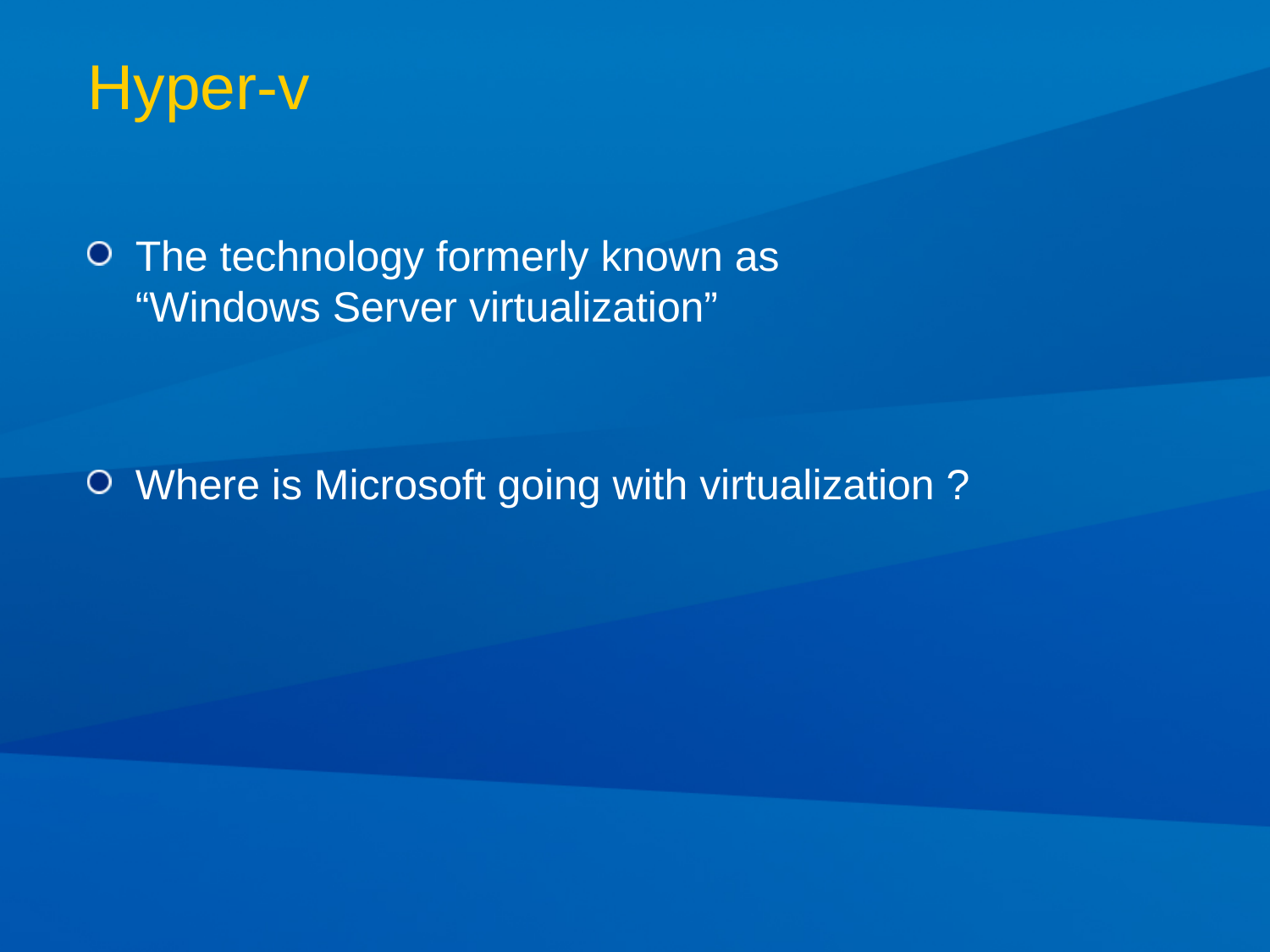

# Hyper-v
The technology formerly known as
“Windows Server virtualization”

Where is Microsoft going with virtualization ?